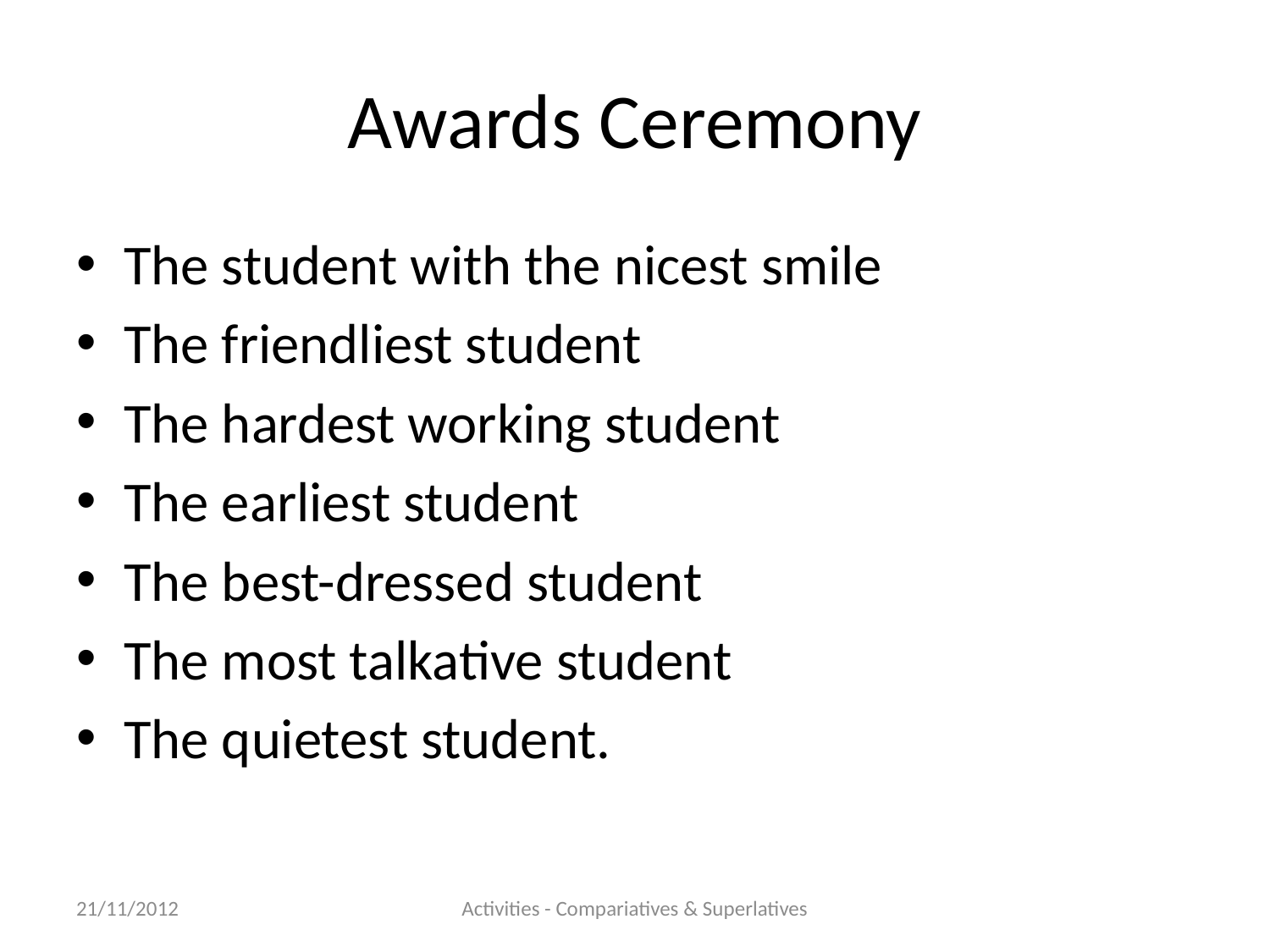

# Awards Ceremony
The student with the nicest smile
The friendliest student
The hardest working student
The earliest student
The best-dressed student
The most talkative student
The quietest student.
21/11/2012
Activities - Compariatives & Superlatives